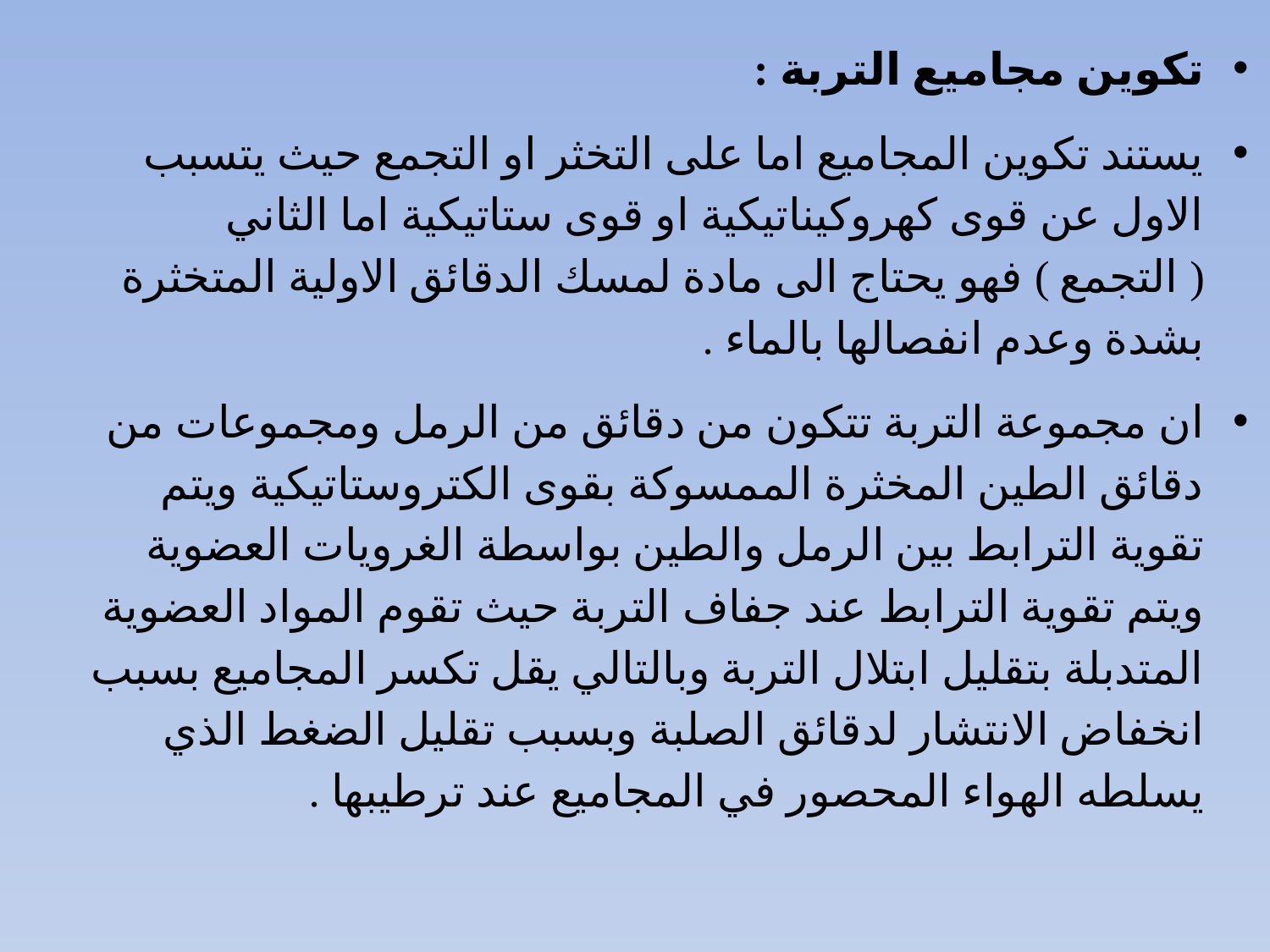

تكوين مجاميع التربة :
يستند تكوين المجاميع اما على التخثر او التجمع حيث يتسبب الاول عن قوى كهروكيناتيكية او قوى ستاتيكية اما الثاني ( التجمع ) فهو يحتاج الى مادة لمسك الدقائق الاولية المتخثرة بشدة وعدم انفصالها بالماء .
ان مجموعة التربة تتكون من دقائق من الرمل ومجموعات من دقائق الطين المخثرة الممسوكة بقوى الكتروستاتيكية ويتم تقوية الترابط بين الرمل والطين بواسطة الغرويات العضوية ويتم تقوية الترابط عند جفاف التربة حيث تقوم المواد العضوية المتدبلة بتقليل ابتلال التربة وبالتالي يقل تكسر المجاميع بسبب انخفاض الانتشار لدقائق الصلبة وبسبب تقليل الضغط الذي يسلطه الهواء المحصور في المجاميع عند ترطيبها .

#